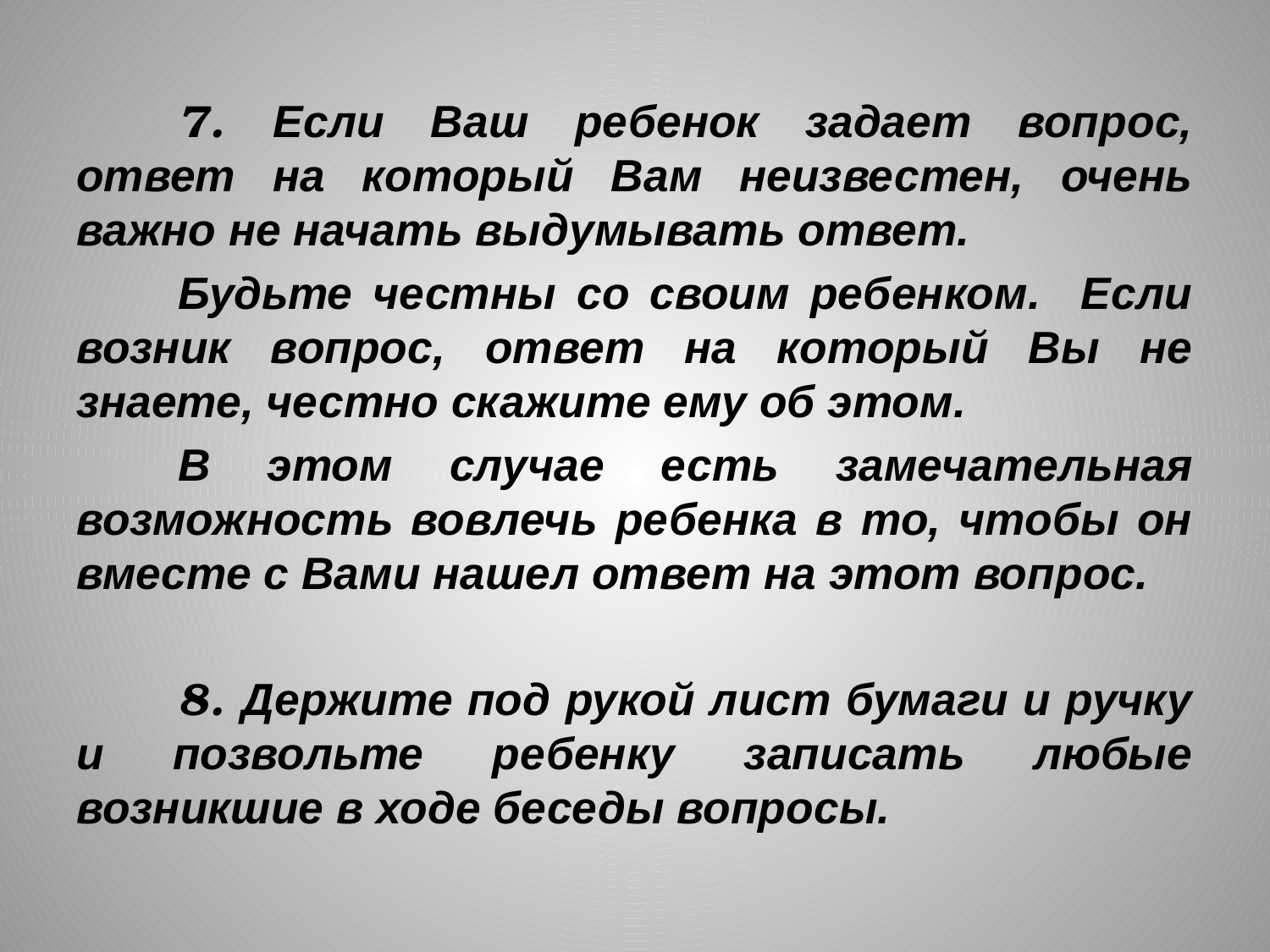

7. Если Ваш ребенок задает вопрос, ответ на который Вам неизвестен, очень важно не начать выдумывать ответ.
	Будьте честны со своим ребенком.  Если возник вопрос, ответ на который Вы не знаете, честно скажите ему об этом.
	В этом случае есть замечательная возможность вовлечь ребенка в то, чтобы он вместе с Вами нашел ответ на этот вопрос.

	8. Держите под рукой лист бумаги и ручку и позвольте ребенку записать любые возникшие в ходе беседы вопросы.